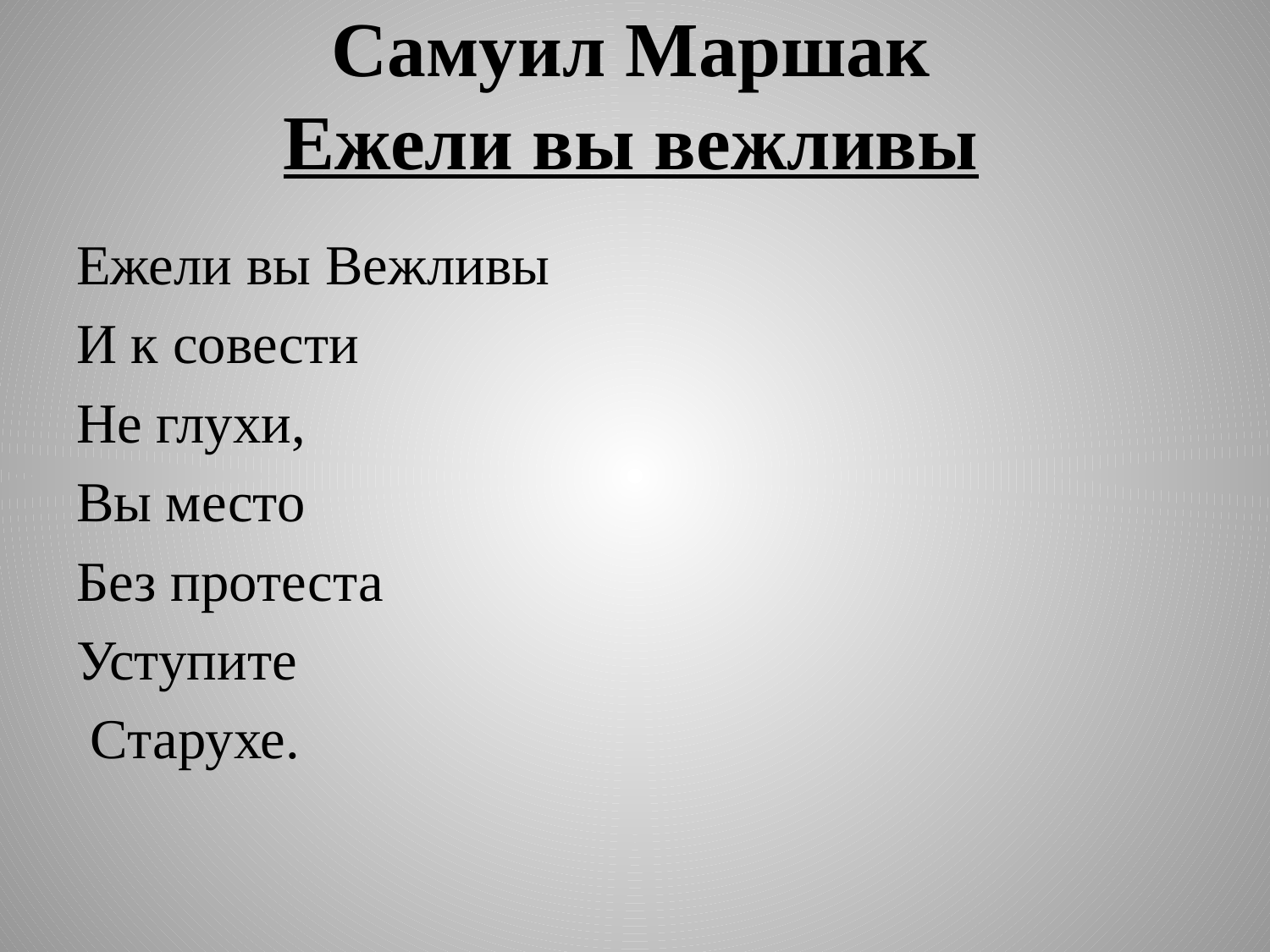

# Самуил Маршак Ежели вы вежливы
Ежели вы Вежливы
И к совести
Не глухи,
Вы место
Без протеста
Уступите
 Старухе.